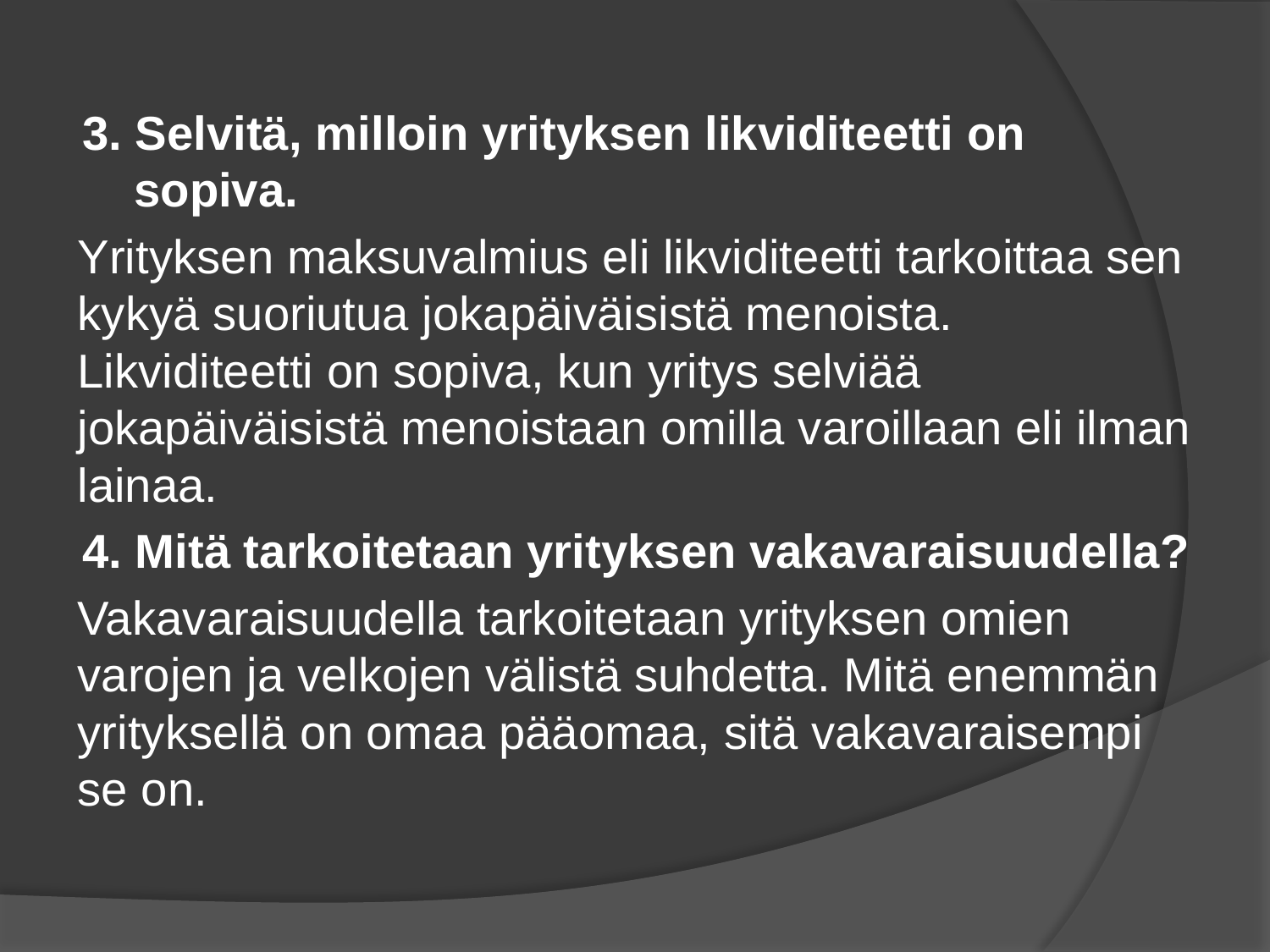

3. Selvitä, milloin yrityksen likviditeetti on sopiva.
Yrityksen maksuvalmius eli likviditeetti tarkoittaa sen kykyä suoriutua jokapäiväisistä menoista. Likviditeetti on sopiva, kun yritys selviää jokapäiväisistä menoistaan omilla varoillaan eli ilman lainaa.
4. Mitä tarkoitetaan yrityksen vakavaraisuudella?
Vakavaraisuudella tarkoitetaan yrityksen omien varojen ja velkojen välistä suhdetta. Mitä enemmän yrityksellä on omaa pääomaa, sitä vakavaraisempi se on.